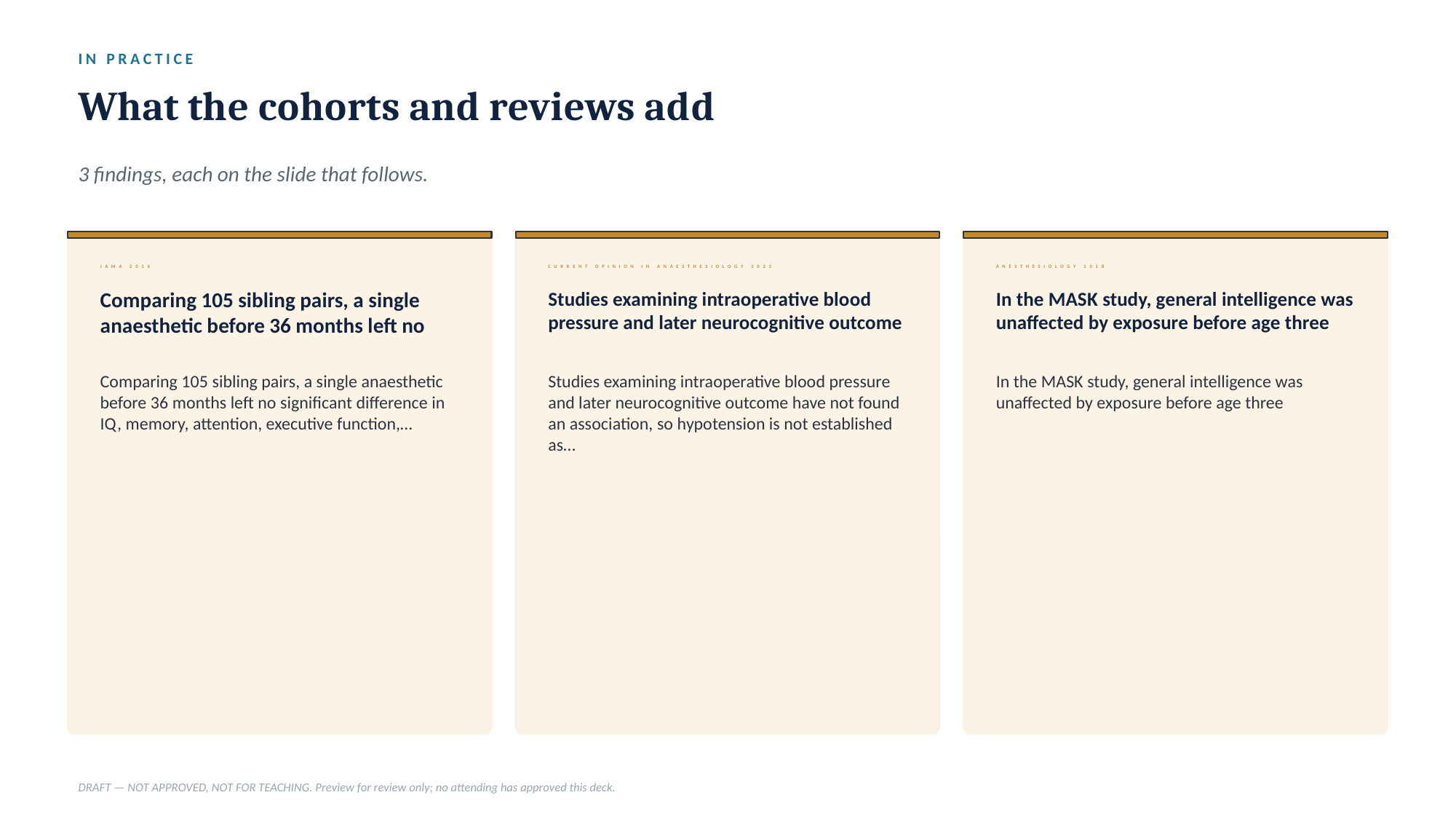

IN PRACTICE
What the cohorts and reviews add
3 findings, each on the slide that follows.

JAMA 2016
CURRENT OPINION IN ANAESTHESIOLOGY 2023
ANESTHESIOLOGY 2018
Comparing 105 sibling pairs, a single anaesthetic before 36 months left no
Studies examining intraoperative blood pressure and later neurocognitive outcome
In the MASK study, general intelligence was unaffected by exposure before age three
Comparing 105 sibling pairs, a single anaesthetic before 36 months left no significant difference in IQ, memory, attention, executive function,…
Studies examining intraoperative blood pressure and later neurocognitive outcome have not found an association, so hypotension is not established as…
In the MASK study, general intelligence was unaffected by exposure before age three
DRAFT — NOT APPROVED, NOT FOR TEACHING. Preview for review only; no attending has approved this deck.